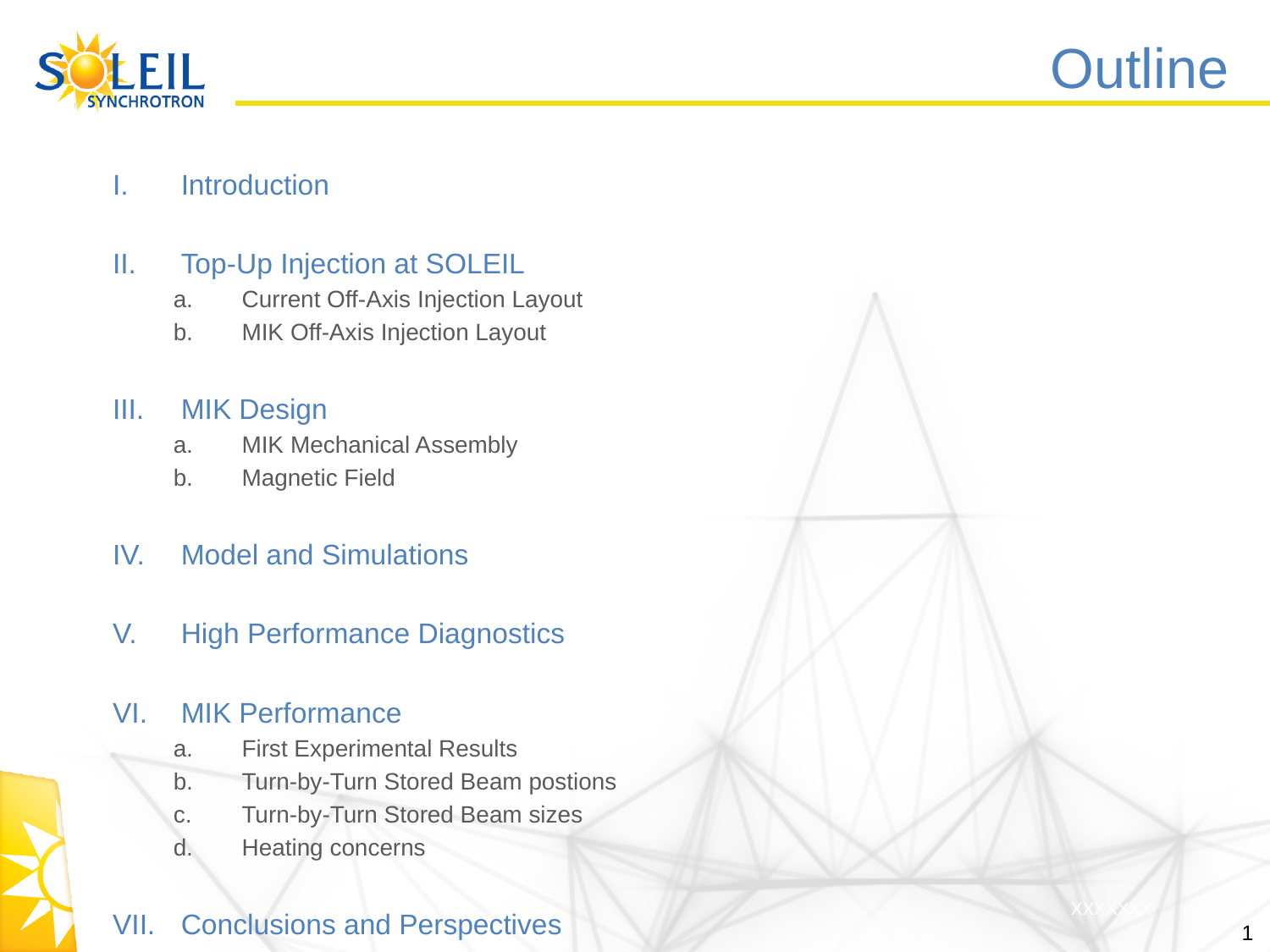

# Outline
Introduction

Top-Up Injection at SOLEIL
Current Off-Axis Injection Layout
MIK Off-Axis Injection Layout

MIK Design
MIK Mechanical Assembly
Magnetic Field

Model and Simulations

High Performance Diagnostics

MIK Performance
First Experimental Results
Turn-by-Turn Stored Beam postions
Turn-by-Turn Stored Beam sizes
Heating concerns

Conclusions and Perspectives

1